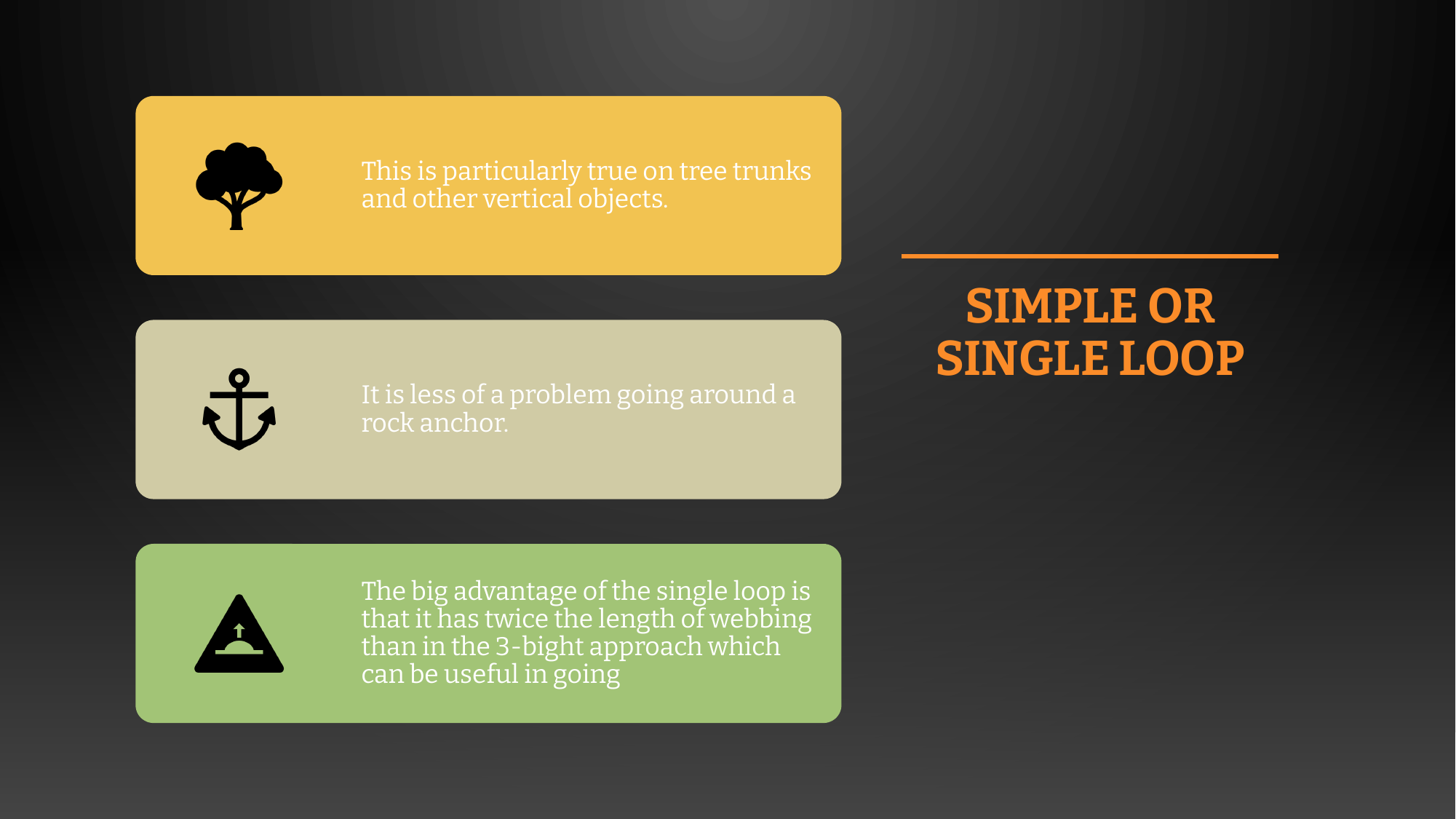

This is particularly true on tree trunks and other vertical objects.
It is less of a problem going around a rock anchor.
The big advantage of the single loop is that it has twice the length of webbing than in the 3-bight approach which can be useful in going

# Simple or Single Loop